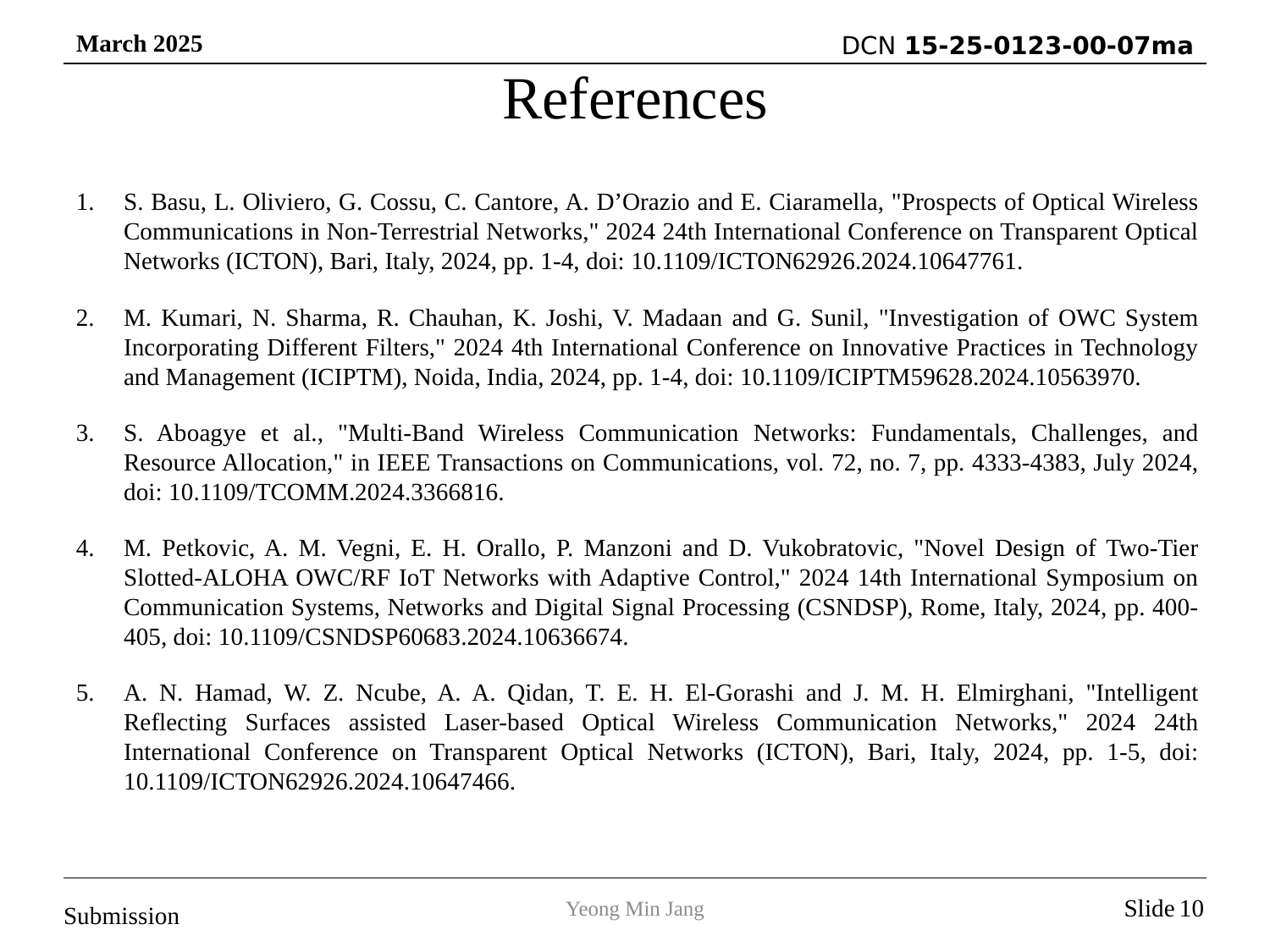

References
S. Basu, L. Oliviero, G. Cossu, C. Cantore, A. D’Orazio and E. Ciaramella, "Prospects of Optical Wireless Communications in Non-Terrestrial Networks," 2024 24th International Conference on Transparent Optical Networks (ICTON), Bari, Italy, 2024, pp. 1-4, doi: 10.1109/ICTON62926.2024.10647761.
M. Kumari, N. Sharma, R. Chauhan, K. Joshi, V. Madaan and G. Sunil, "Investigation of OWC System Incorporating Different Filters," 2024 4th International Conference on Innovative Practices in Technology and Management (ICIPTM), Noida, India, 2024, pp. 1-4, doi: 10.1109/ICIPTM59628.2024.10563970.
S. Aboagye et al., "Multi-Band Wireless Communication Networks: Fundamentals, Challenges, and Resource Allocation," in IEEE Transactions on Communications, vol. 72, no. 7, pp. 4333-4383, July 2024, doi: 10.1109/TCOMM.2024.3366816.
M. Petkovic, A. M. Vegni, E. H. Orallo, P. Manzoni and D. Vukobratovic, "Novel Design of Two-Tier Slotted-ALOHA OWC/RF IoT Networks with Adaptive Control," 2024 14th International Symposium on Communication Systems, Networks and Digital Signal Processing (CSNDSP), Rome, Italy, 2024, pp. 400-405, doi: 10.1109/CSNDSP60683.2024.10636674.
A. N. Hamad, W. Z. Ncube, A. A. Qidan, T. E. H. El-Gorashi and J. M. H. Elmirghani, "Intelligent Reflecting Surfaces assisted Laser-based Optical Wireless Communication Networks," 2024 24th International Conference on Transparent Optical Networks (ICTON), Bari, Italy, 2024, pp. 1-5, doi: 10.1109/ICTON62926.2024.10647466.